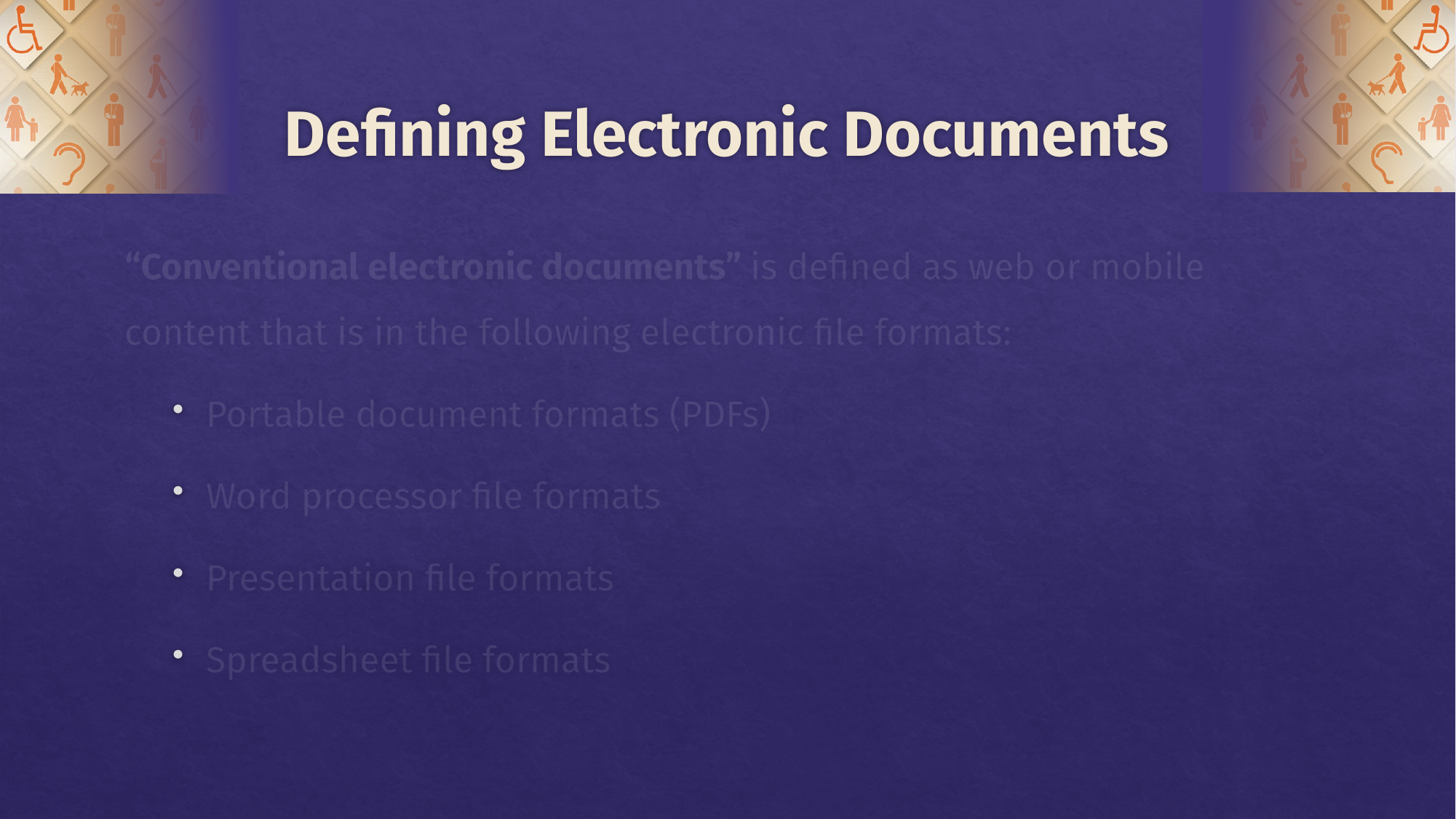

# Defining Electronic Documents
“Conventional electronic documents” is defined as web or mobile content that is in the following electronic file formats:
Portable document formats (PDFs)
Word processor file formats
Presentation file formats
Spreadsheet file formats